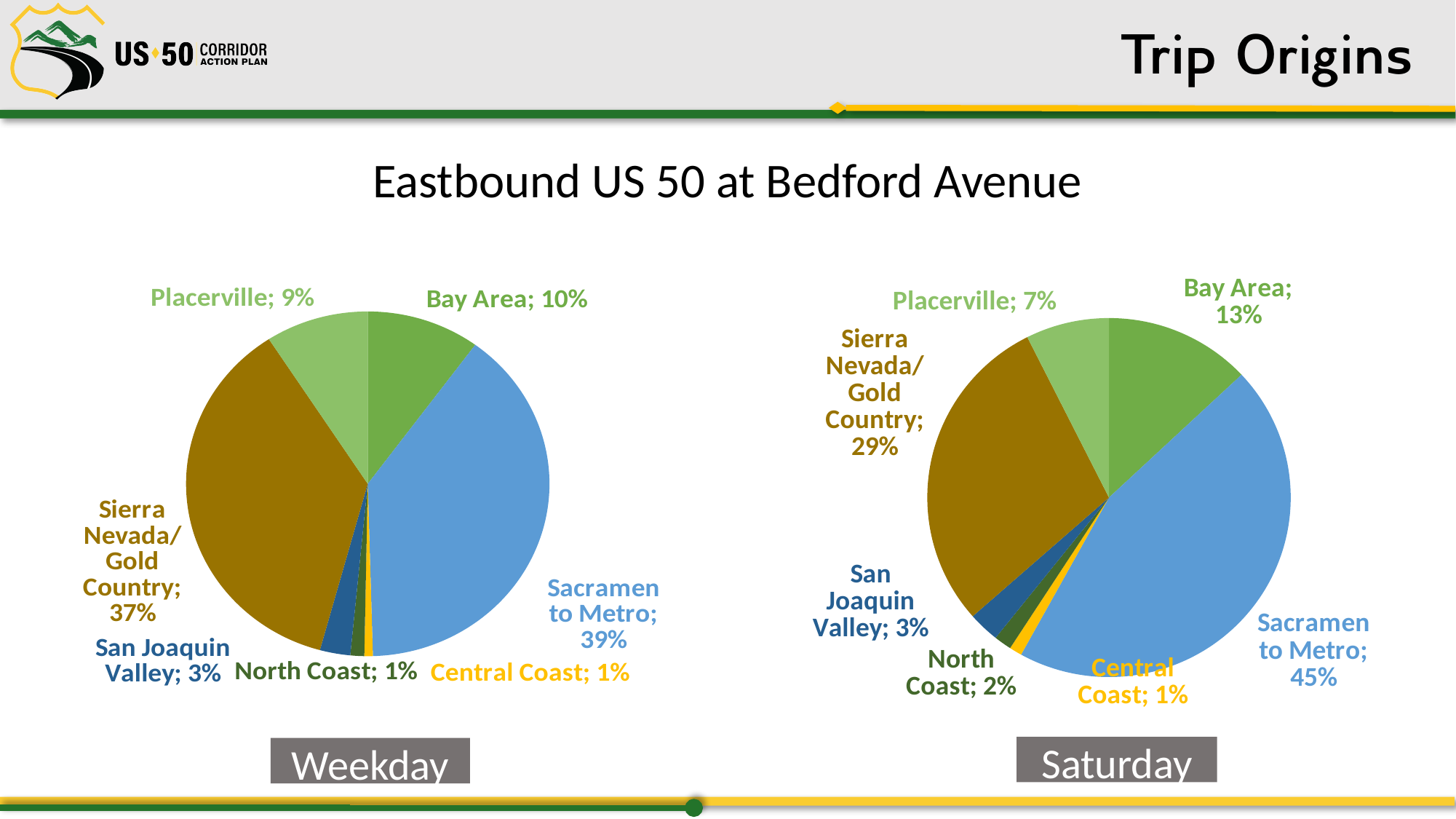

# Trip Origins
Eastbound US 50 at Bedford Avenue

### Chart

| Category |  |
|---|---|
| Bay Area | 0.10077606885847326 |
| Sacramento Metro | 0.3946945110766192 |
| Central Coast | 0.007506702412868633 |
| North Coast | 0.012332439678284183 |
| San Joaquin Valley | 0.0271482997036828 |
| Sierra Nevada/Gold Country | 0.36599407365598985 |
| Placerville | 0.09154790461408212 |

### Chart

| Category |  |
|---|---|
| Bay Area | 0.13013179821239207 |
| Sacramento Metro | 0.45026006160682724 |
| Central Coast | 0.011210422663232843 |
| North Coast | 0.0156794425087108 |
| San Joaquin Valley | 0.027697823562086554 |
| Sierra Nevada/Gold Country | 0.29078927435237084 |
| Placerville | 0.07423117709437964 |
Saturday
Weekday